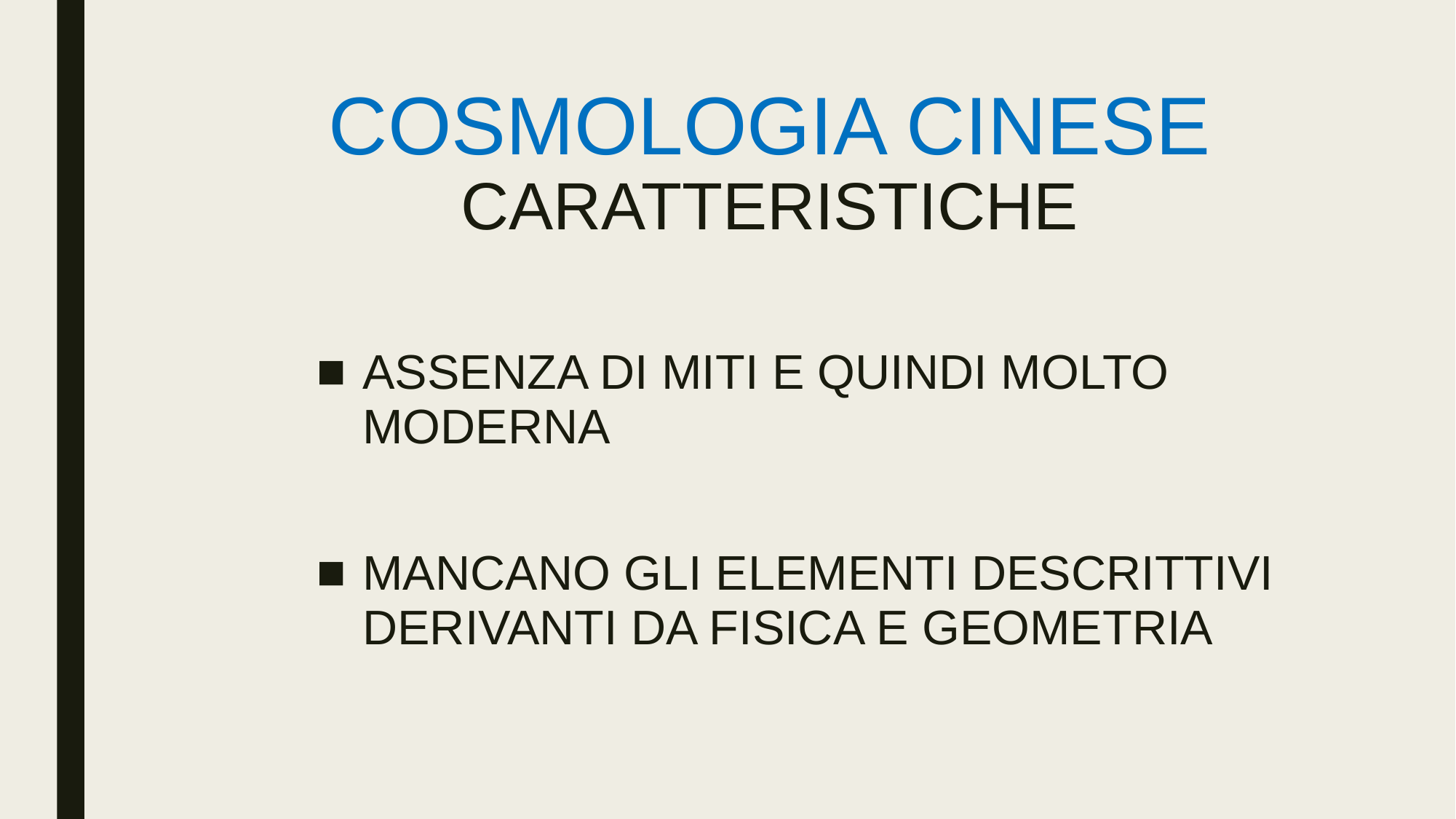

# COSMOLOGIA CINESE CARATTERISTICHE
ASSENZA DI MITI E QUINDI MOLTO MODERNA

MANCANO GLI ELEMENTI DESCRITTIVI DERIVANTI DA FISICA E GEOMETRIA